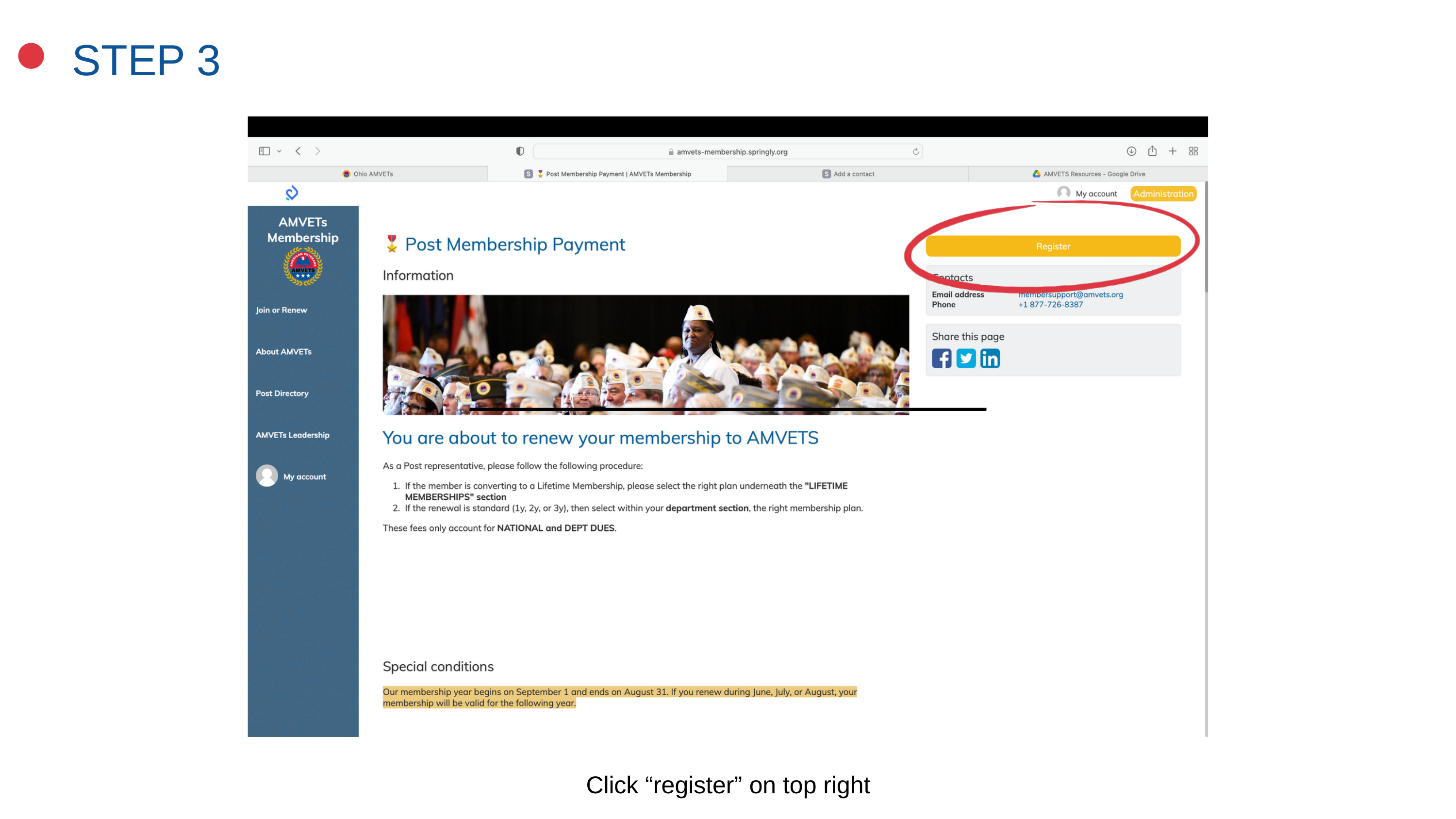

STEP 3

Click “register” on top right